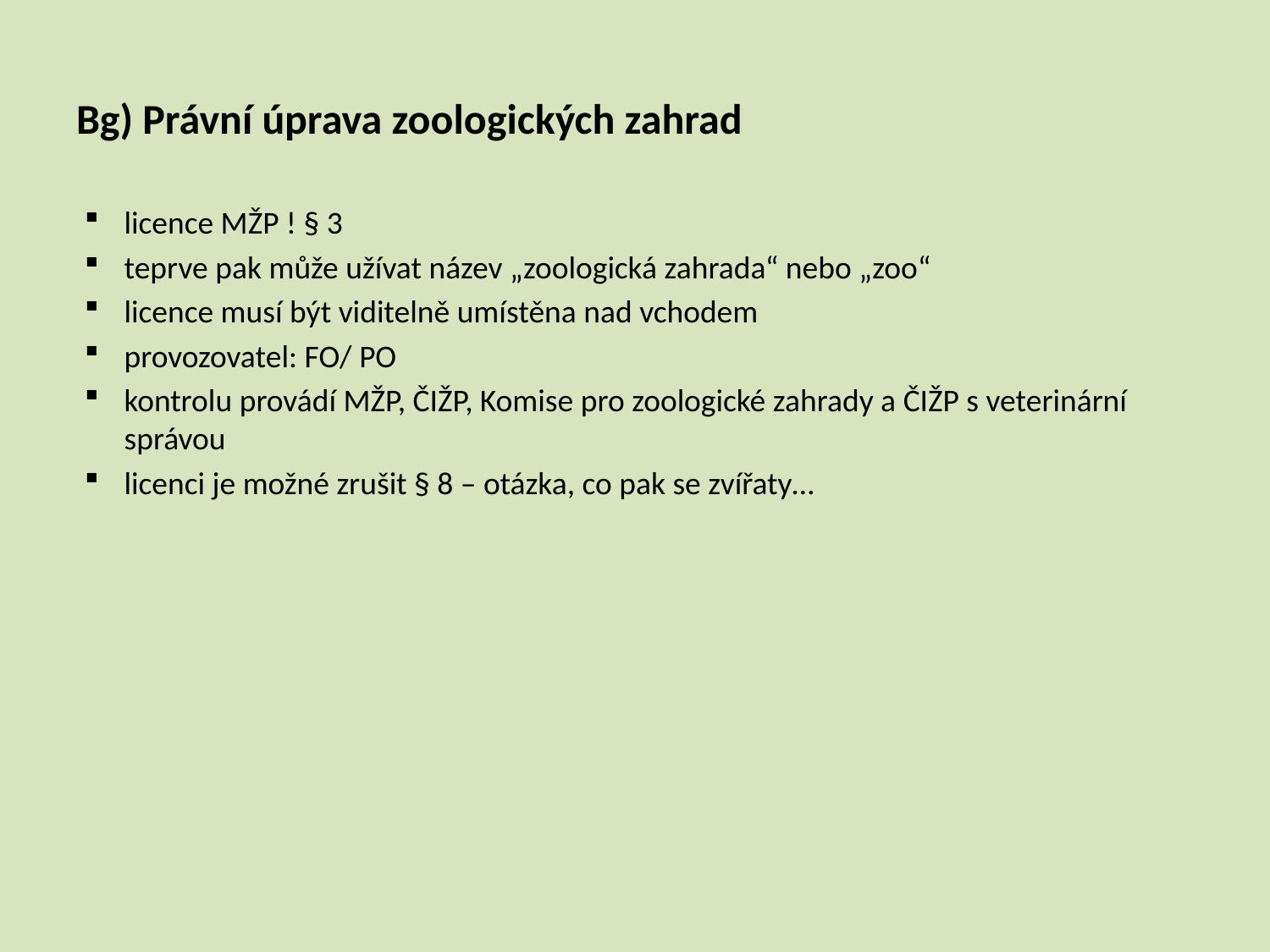

# Bg) Právní úprava zoologických zahrad
licence MŽP ! § 3
teprve pak může užívat název „zoologická zahrada“ nebo „zoo“
licence musí být viditelně umístěna nad vchodem
provozovatel: FO/ PO
kontrolu provádí MŽP, ČIŽP, Komise pro zoologické zahrady a ČIŽP s veterinární správou
licenci je možné zrušit § 8 – otázka, co pak se zvířaty…